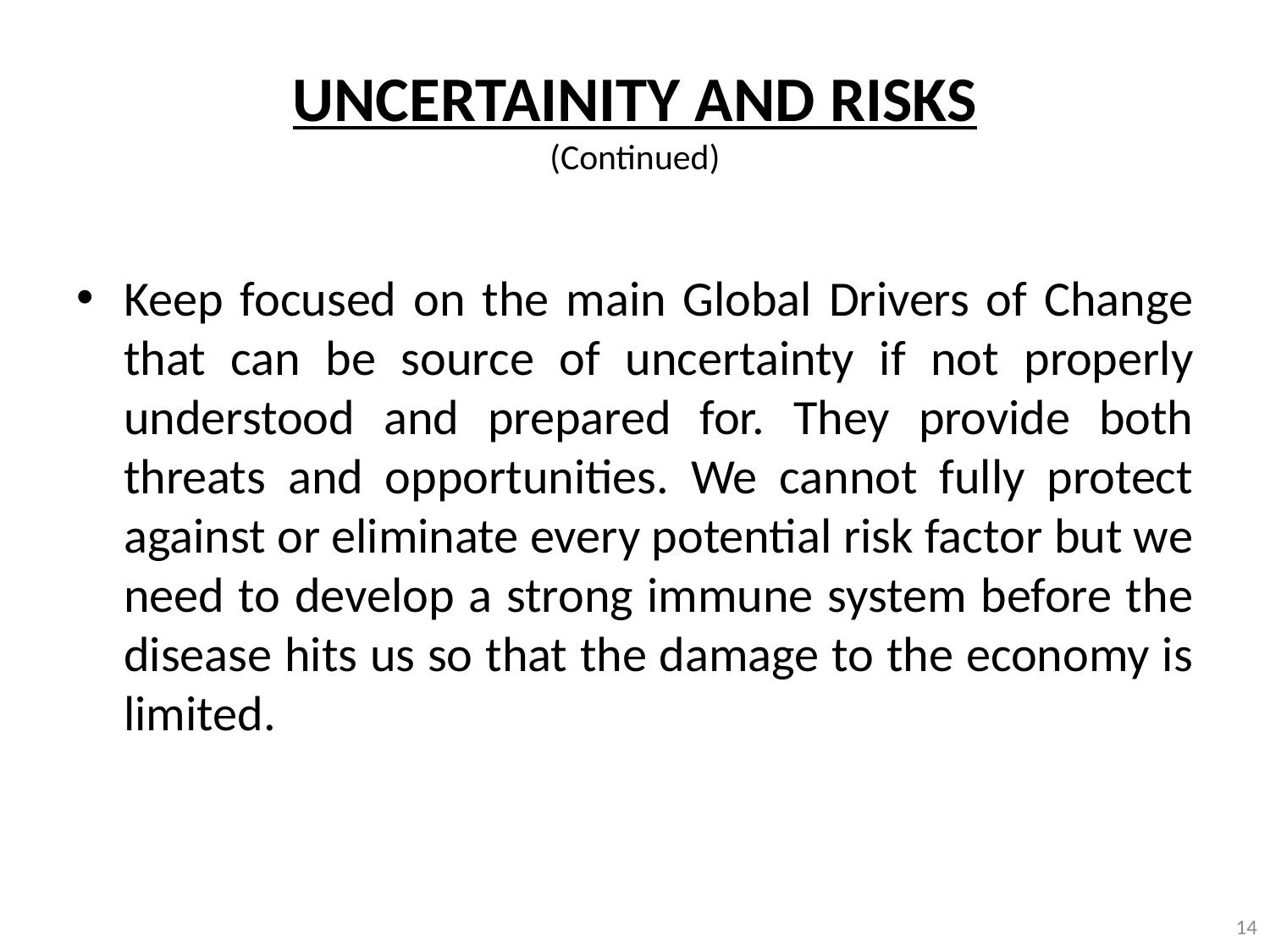

# UNCERTAINITY AND RISKS (Continued)
Keep focused on the main Global Drivers of Change that can be source of uncertainty if not properly understood and prepared for. They provide both threats and opportunities. We cannot fully protect against or eliminate every potential risk factor but we need to develop a strong immune system before the disease hits us so that the damage to the economy is limited.

14